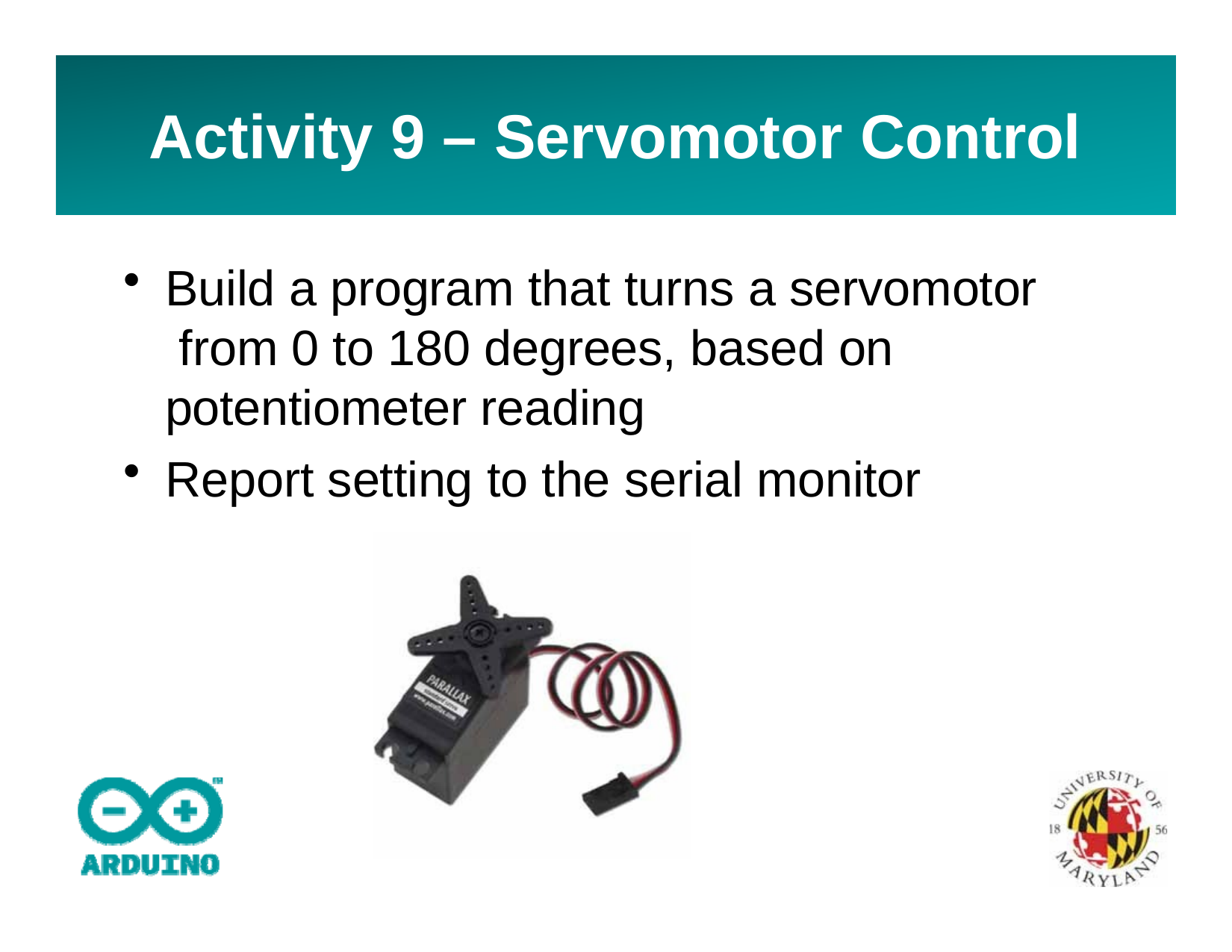

# Activity 9 – Servomotor Control
Build a program that turns a servomotor  from 0 to 180 degrees, based on  potentiometer reading
Report setting to the serial monitor